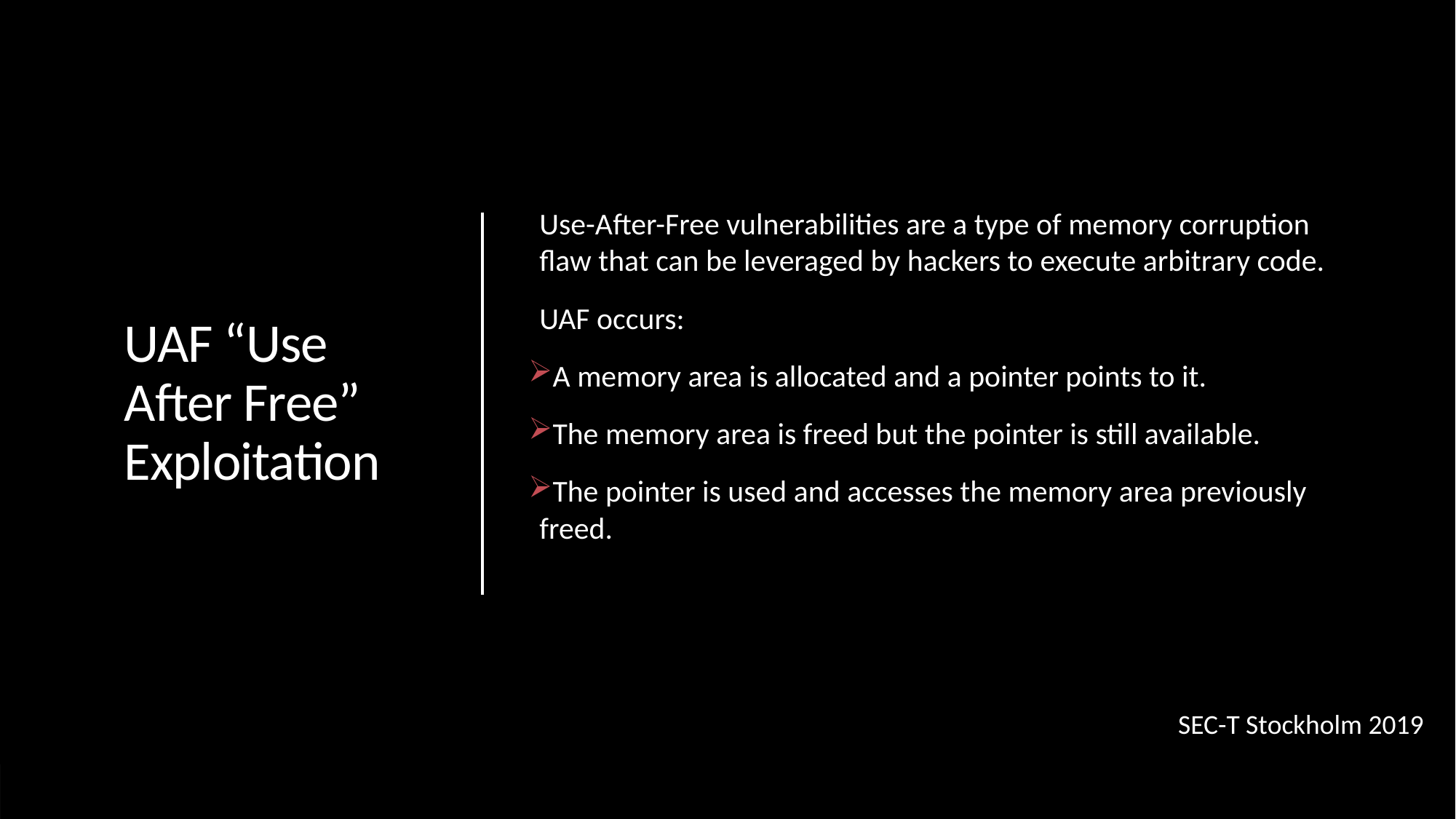

# UAF “Use After Free” Exploitation
Use-After-Free vulnerabilities are a type of memory corruption flaw that can be leveraged by hackers to execute arbitrary code.
UAF occurs:
A memory area is allocated and a pointer points to it.
The memory area is freed but the pointer is still available.
The pointer is used and accesses the memory area previously freed.

SEC-T Stockholm 2019